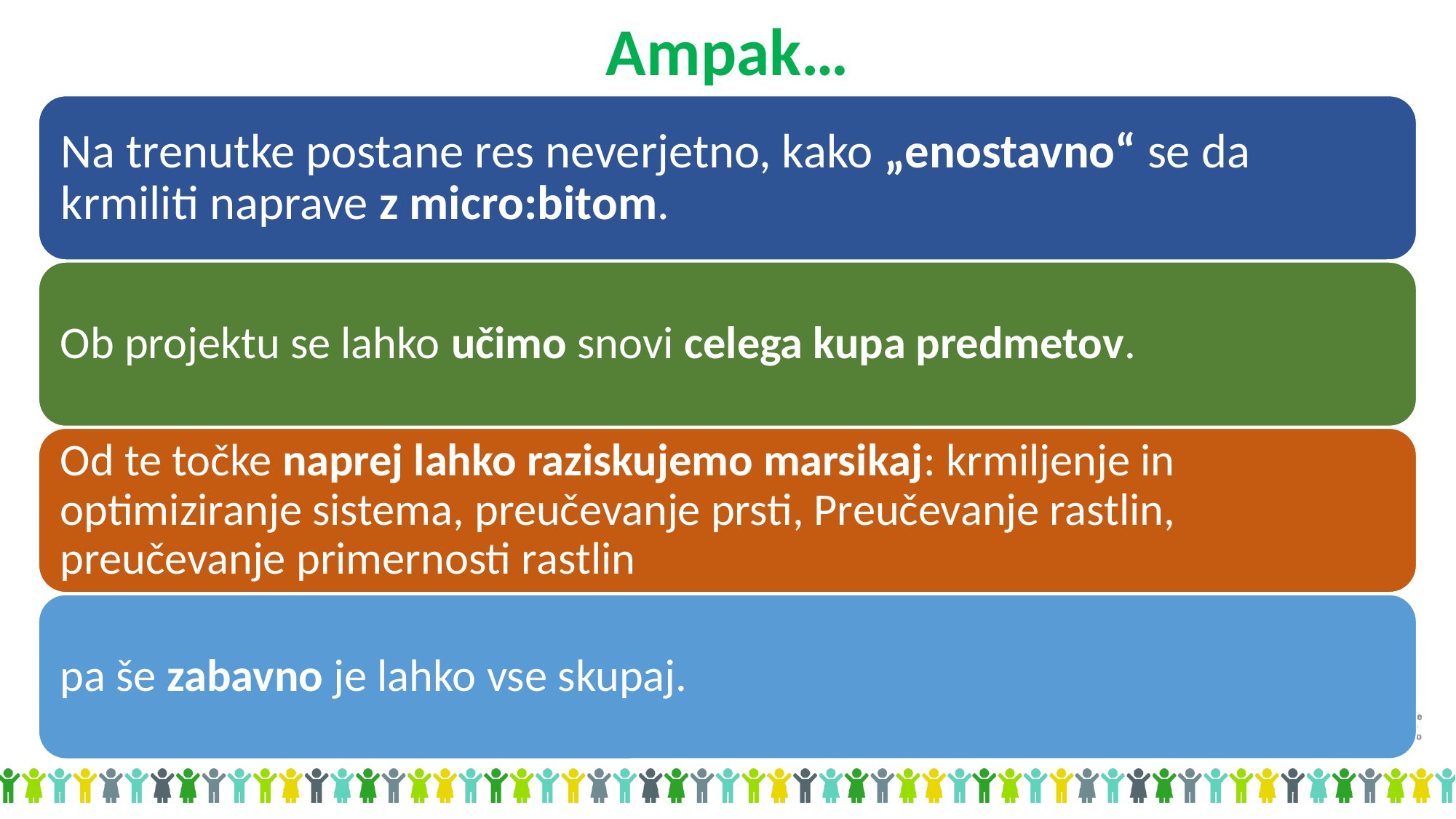

# Ampak…

Na trenutke postane res neverjetno, kako „enostavno“ se da krmiliti naprave z micro:bitom.

Ob projektu se lahko učimo snovi celega kupa predmetov.

Od te točke naprej lahko raziskujemo marsikaj: krmiljenje in optimiziranje sistema, preučevanje prsti, Preučevanje rastlin, preučevanje primernosti rastlin

pa še zabavno je lahko vse skupaj.